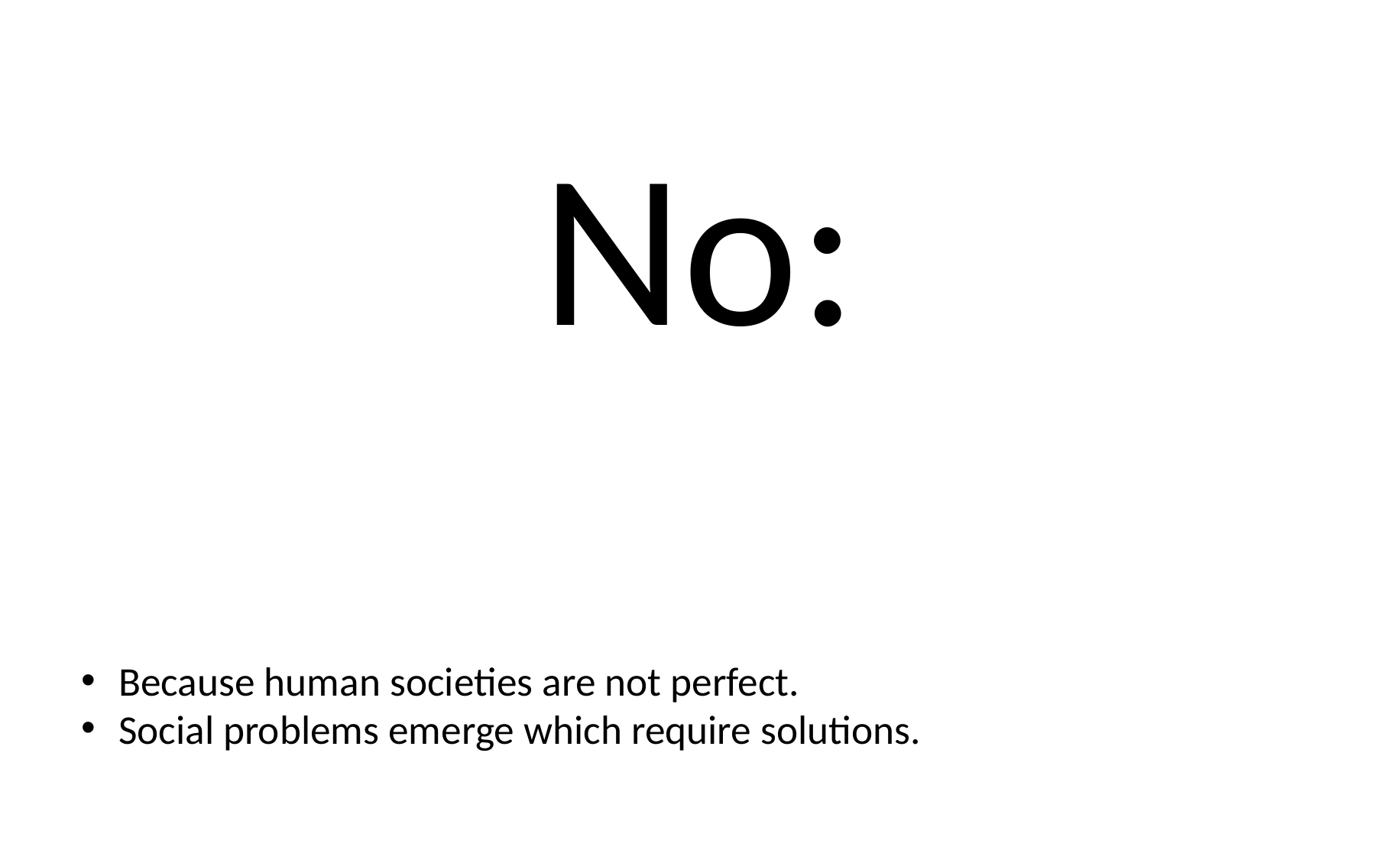

# No:
Because human societies are not perfect.
Social problems emerge which require solutions.